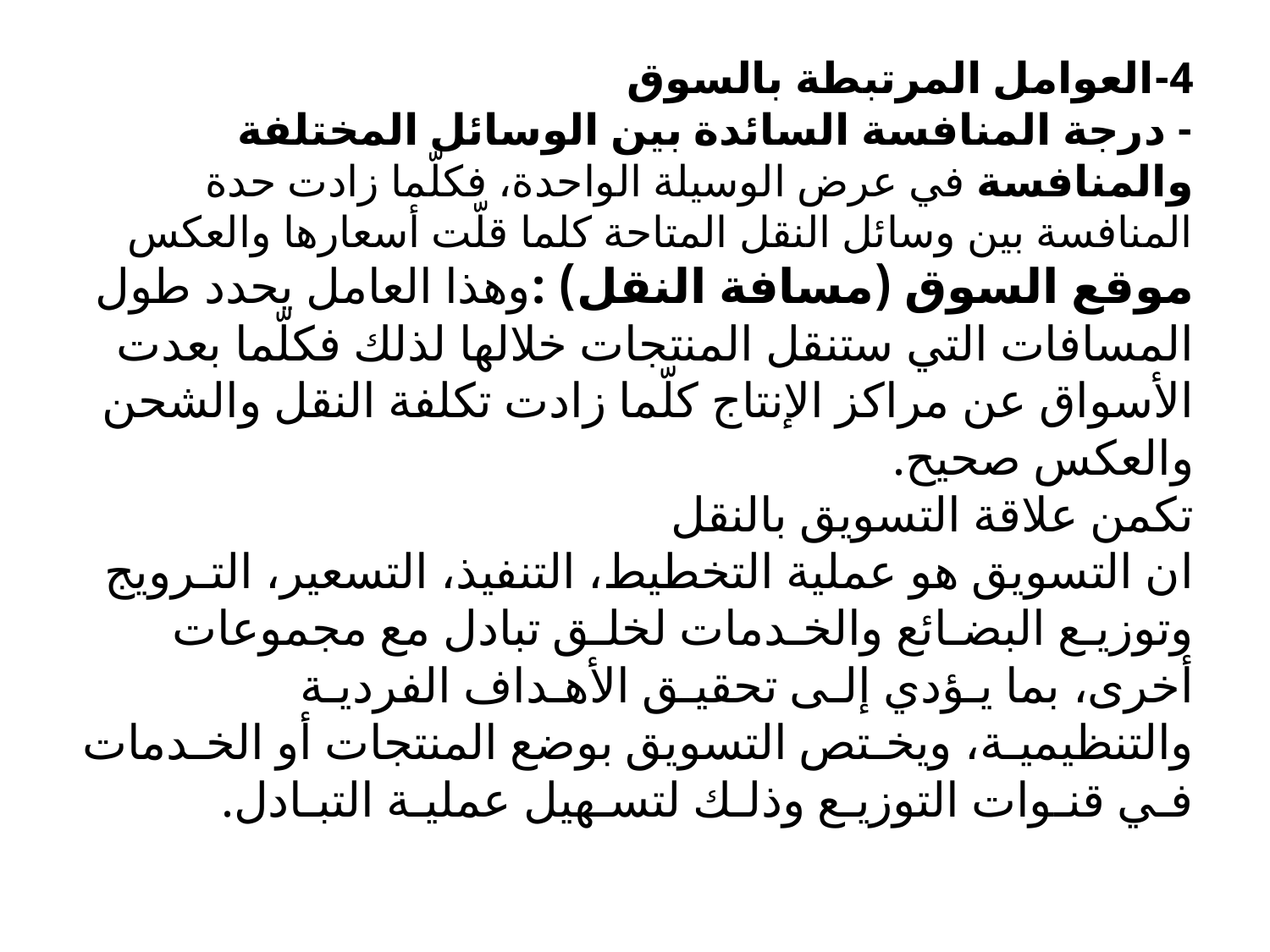

# 4-العوامل المرتبطة بالسوق - درجة المنافسة السائدة بين الوسائل المختلفة والمنافسة في عرض الوسيلة الواحدة، فكلّما زادت حدة المنافسة بين وسائل النقل المتاحة كلما قلّت أسعارها والعكس موقع السوق (مسافة النقل) :وهذا العامل يحدد طول المسافات التي ستنقل المنتجات خلالها لذلك فكلّما بعدت الأسواق عن مراكز الإنتاج كلّما زادت تكلفة النقل والشحن والعكس صحيح. تكمن علاقة التسويق بالنقل ان التسويق هو عملية التخطيط، التنفيذ، التسعير، التـرويج وتوزيـع البضـائع والخـدمات لخلـق تبادل مع مجموعات أخرى، بما يـؤدي إلـى تحقيـق الأهـداف الفرديـة والتنظيميـة، ويخـتص التسويق بوضع المنتجات أو الخـدمات فـي قنـوات التوزيـع وذلـك لتسـهيل عمليـة التبـادل.